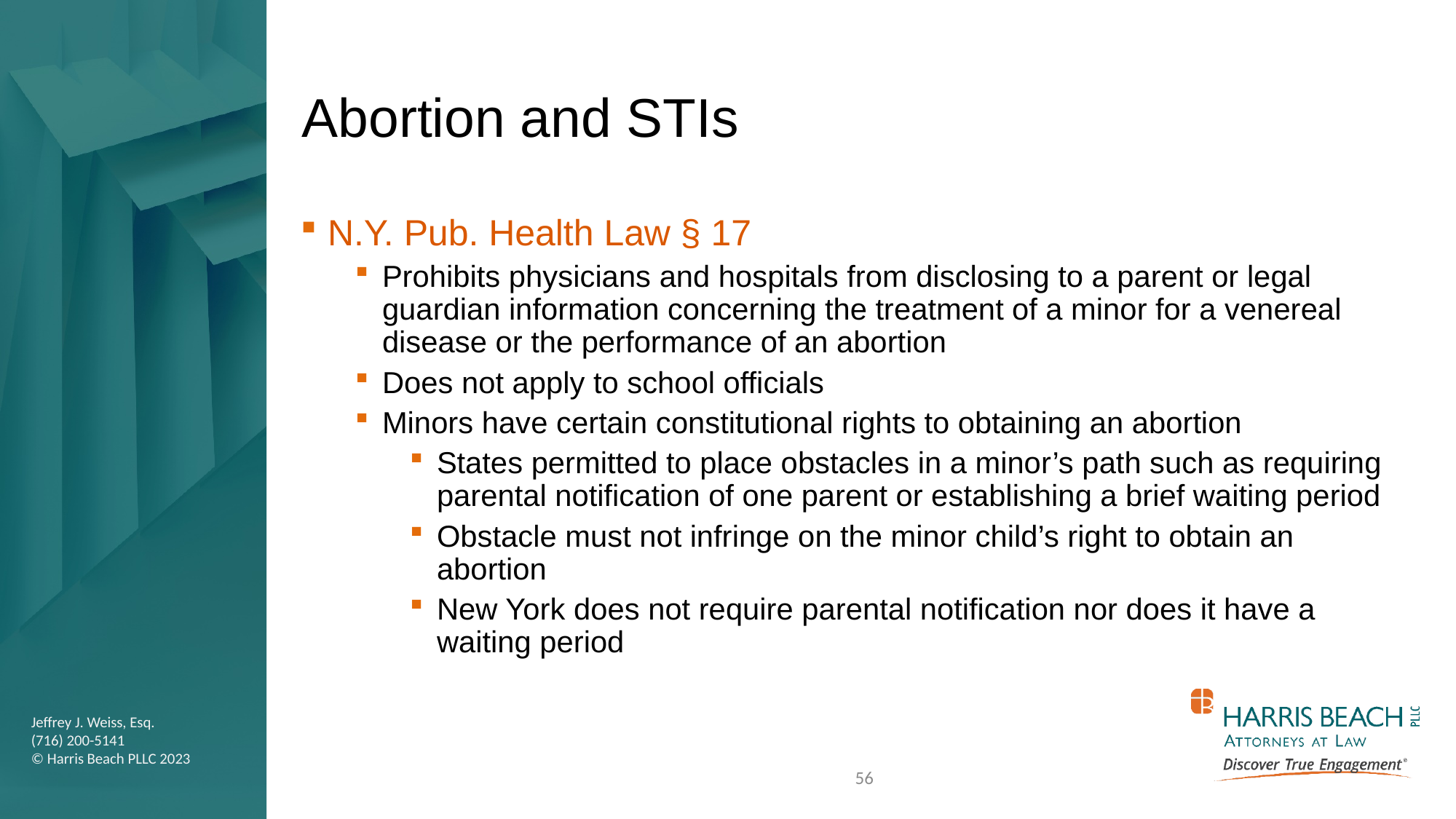

# Abortion and STIs
N.Y. Pub. Health Law § 17
Prohibits physicians and hospitals from disclosing to a parent or legal guardian information concerning the treatment of a minor for a venereal disease or the performance of an abortion
Does not apply to school officials
Minors have certain constitutional rights to obtaining an abortion
States permitted to place obstacles in a minor’s path such as requiring parental notification of one parent or establishing a brief waiting period
Obstacle must not infringe on the minor child’s right to obtain an abortion
New York does not require parental notification nor does it have a waiting period

56